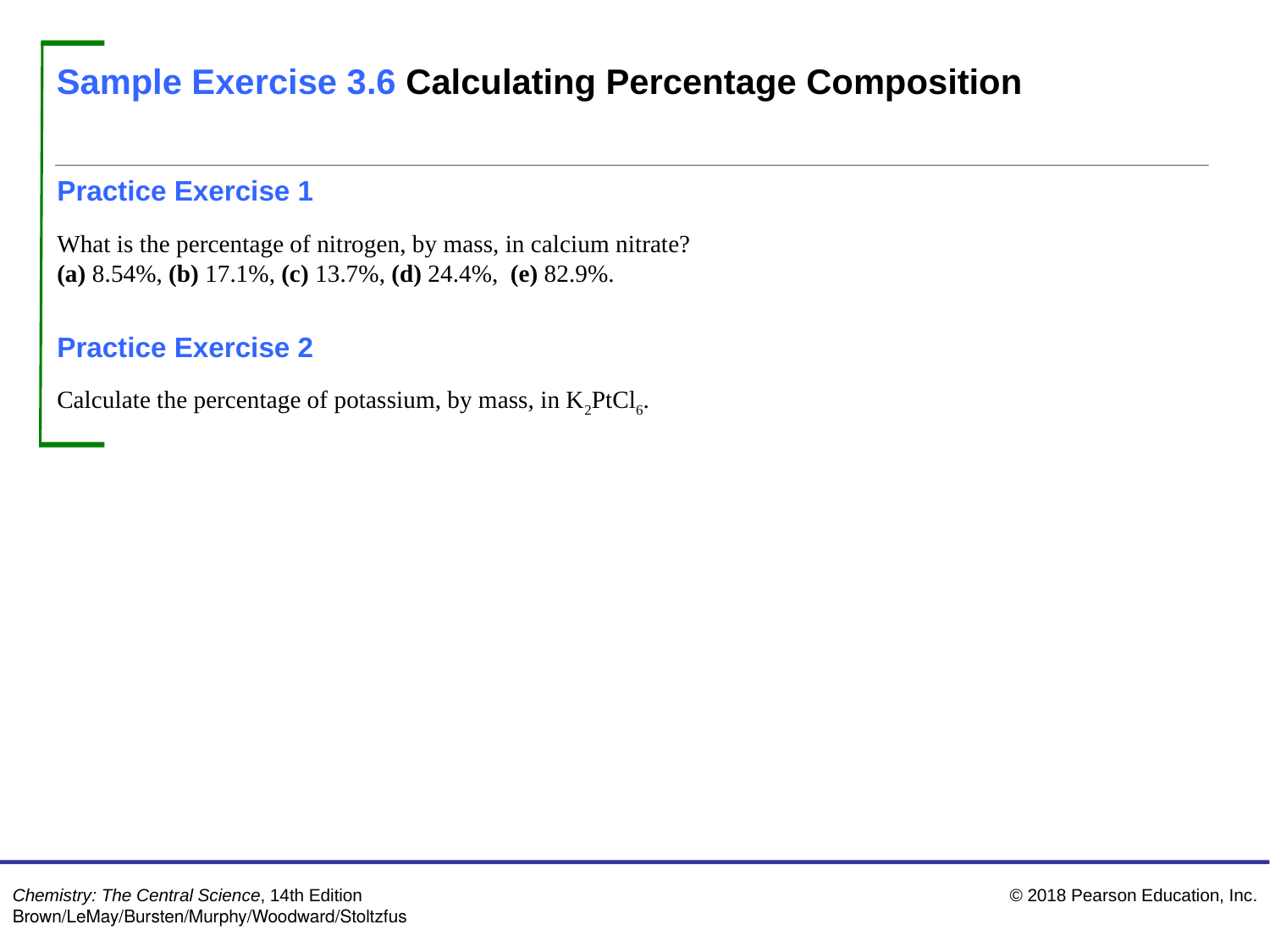

Sample Exercise 3.6 Calculating Percentage Composition
Continued

Practice Exercise 1

What is the percentage of nitrogen, by mass, in calcium nitrate?
(a) 8.54%, (b) 17.1%, (c) 13.7%, (d) 24.4%,  (e) 82.9%.

Practice Exercise 2

Calculate the percentage of potassium, by mass, in K2PtCl6.